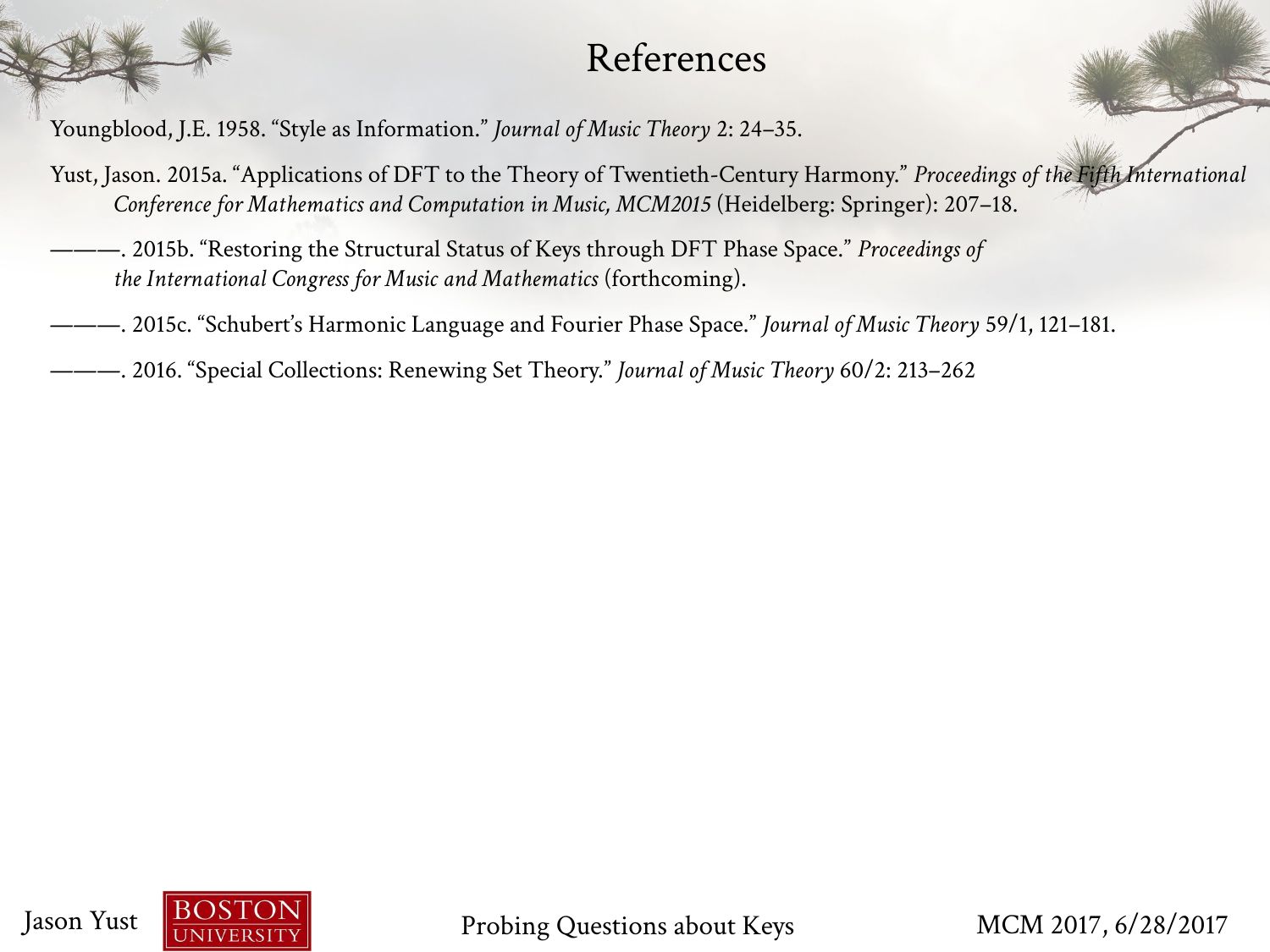

References
Youngblood, J.E. 1958. “Style as Information.” Journal of Music Theory 2: 24–35.
Yust, Jason. 2015a. “Applications of DFT to the Theory of Twentieth-Century Harmony.” Proceedings of the Fifth International Conference for Mathematics and Computation in Music, MCM2015 (Heidelberg: Springer): 207–18.
———. 2015b. “Restoring the Structural Status of Keys through DFT Phase Space.” Proceedings of
the International Congress for Music and Mathematics (forthcoming).
———. 2015c. “Schubert’s Harmonic Language and Fourier Phase Space.” Journal of Music Theory 59/1, 121–181.
———. 2016. “Special Collections: Renewing Set Theory.” Journal of Music Theory 60/2: 213–262